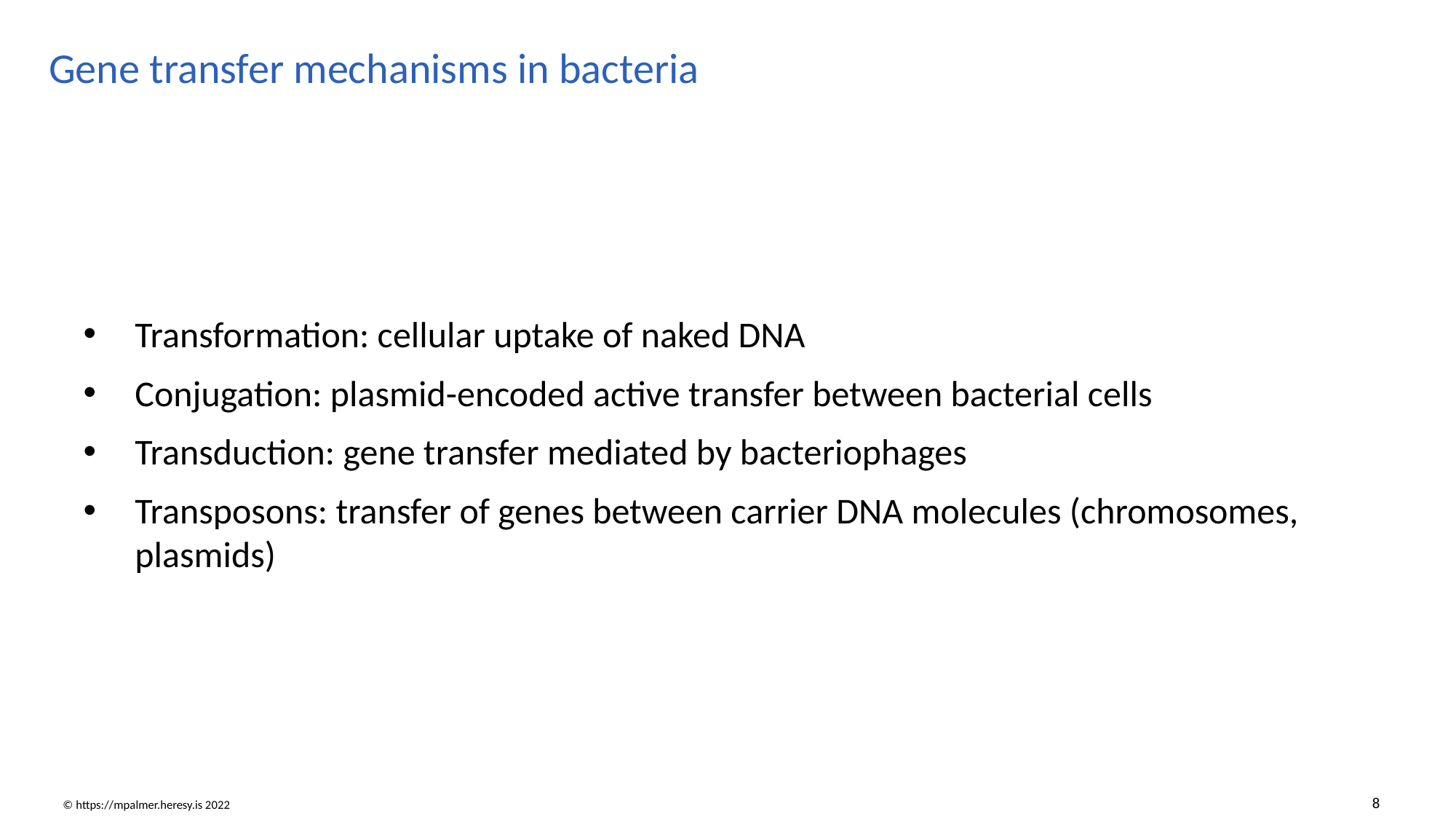

# Gene transfer mechanisms in bacteria
Transformation: cellular uptake of naked DNA
Conjugation: plasmid-encoded active transfer between bacterial cells
Transduction: gene transfer mediated by bacteriophages
Transposons: transfer of genes between carrier DNA molecules (chromosomes, plasmids)